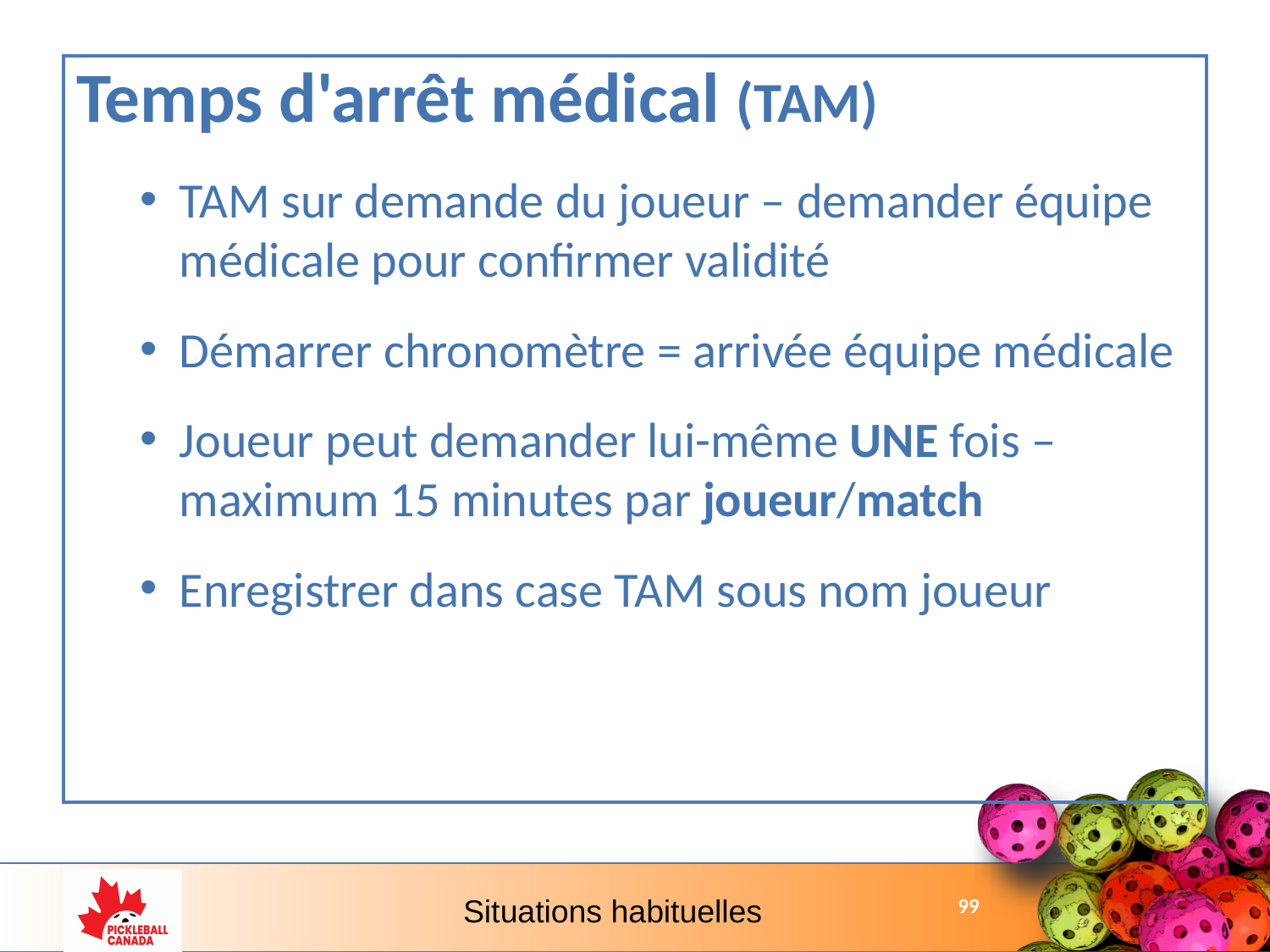

Temps d'arrêt médical (TAM)
TAM sur demande du joueur – demander équipe médicale pour confirmer validité
Démarrer chronomètre = arrivée équipe médicale
Joueur peut demander lui-même UNE fois –
maximum 15 minutes par joueur/match
Enregistrer dans case TAM sous nom joueur